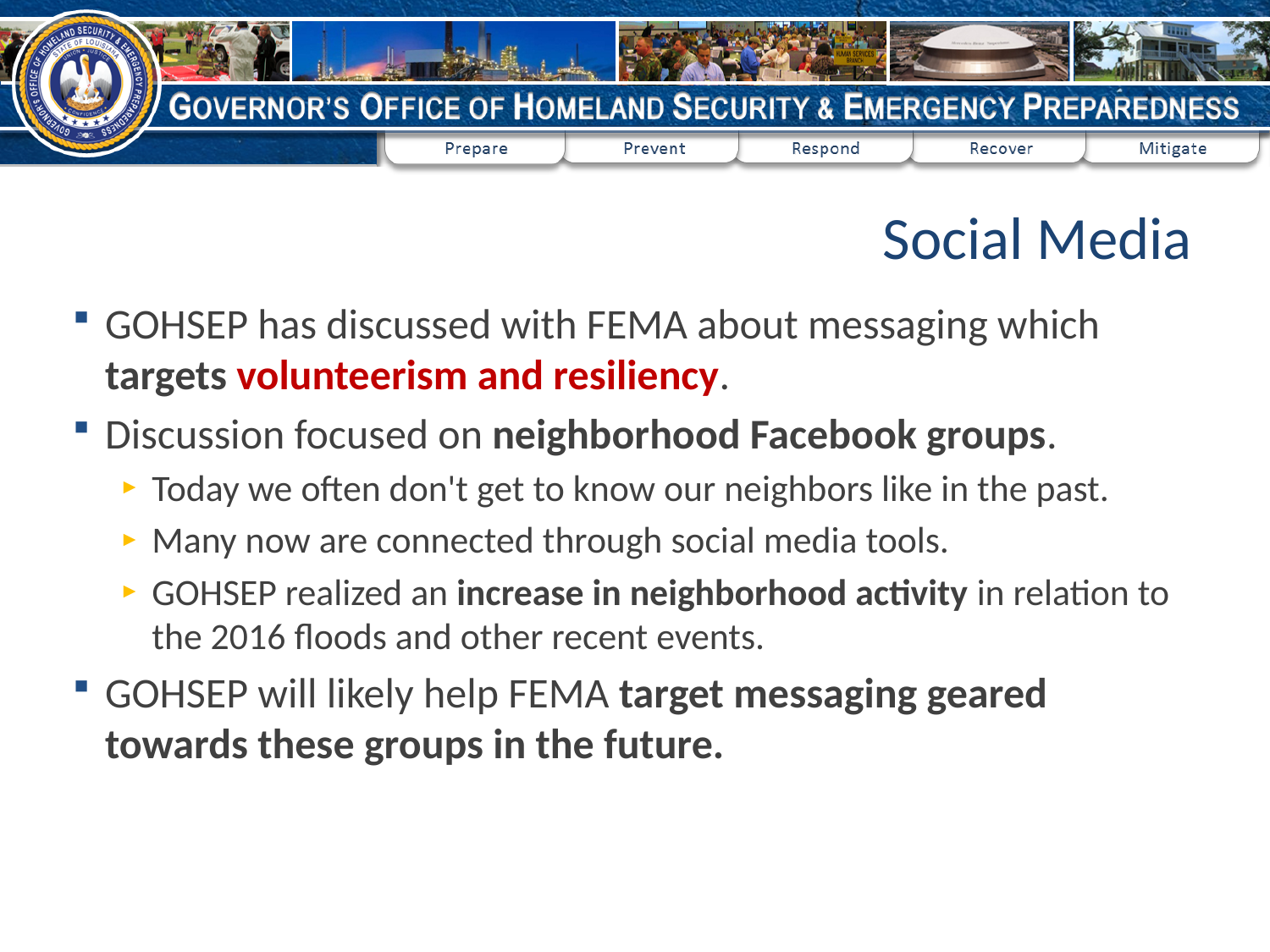

# Social Media
GOHSEP has discussed with FEMA about messaging which targets volunteerism and resiliency.
Discussion focused on neighborhood Facebook groups.
Today we often don't get to know our neighbors like in the past.
Many now are connected through social media tools.
GOHSEP realized an increase in neighborhood activity in relation to the 2016 floods and other recent events.
GOHSEP will likely help FEMA target messaging geared towards these groups in the future.